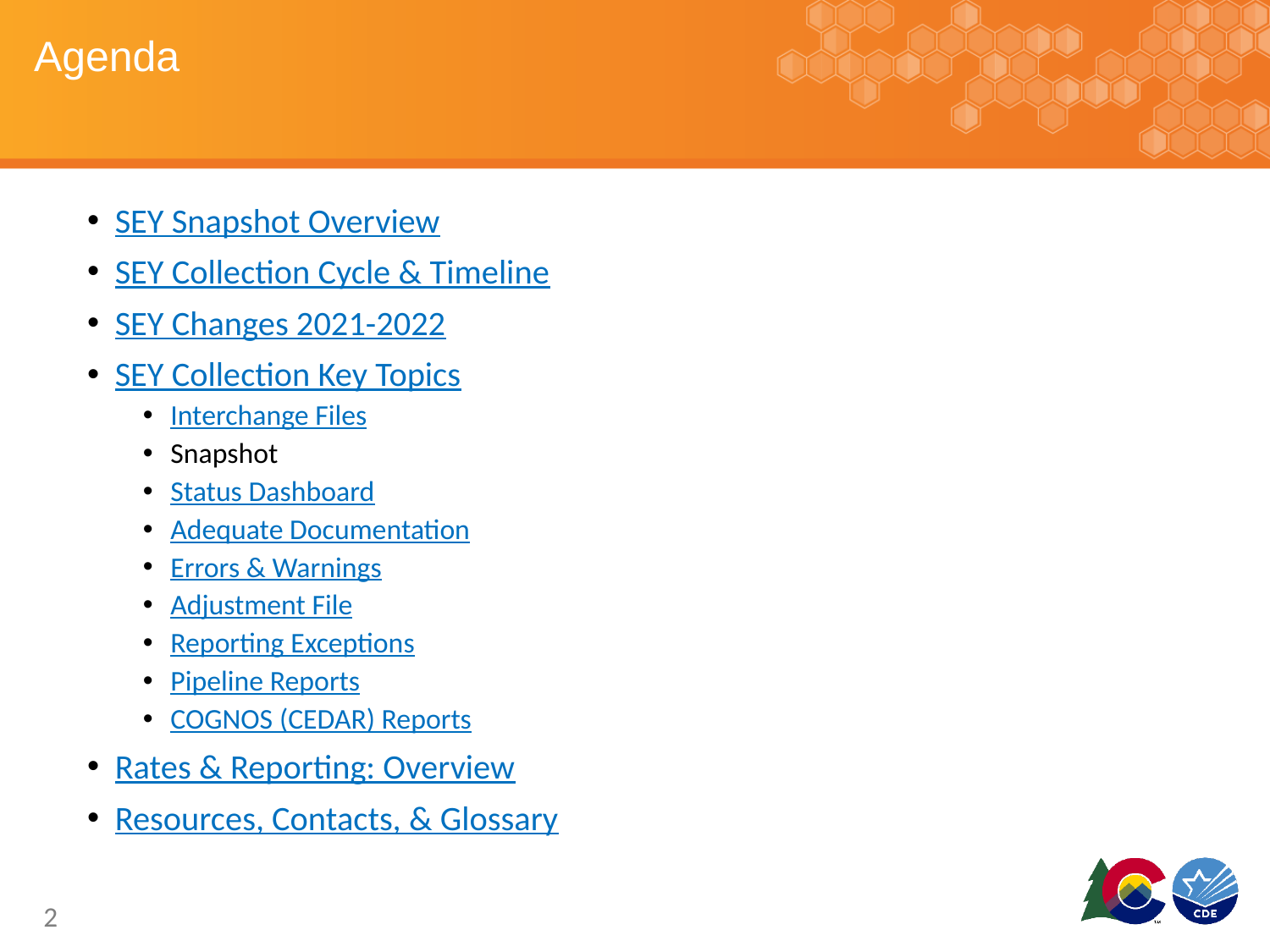

# Agenda
SEY Snapshot Overview
SEY Collection Cycle & Timeline
SEY Changes 2021-2022
SEY Collection Key Topics
Interchange Files
Snapshot
Status Dashboard
Adequate Documentation
Errors & Warnings
Adjustment File
Reporting Exceptions
Pipeline Reports
COGNOS (CEDAR) Reports
Rates & Reporting: Overview
Resources, Contacts, & Glossary
2